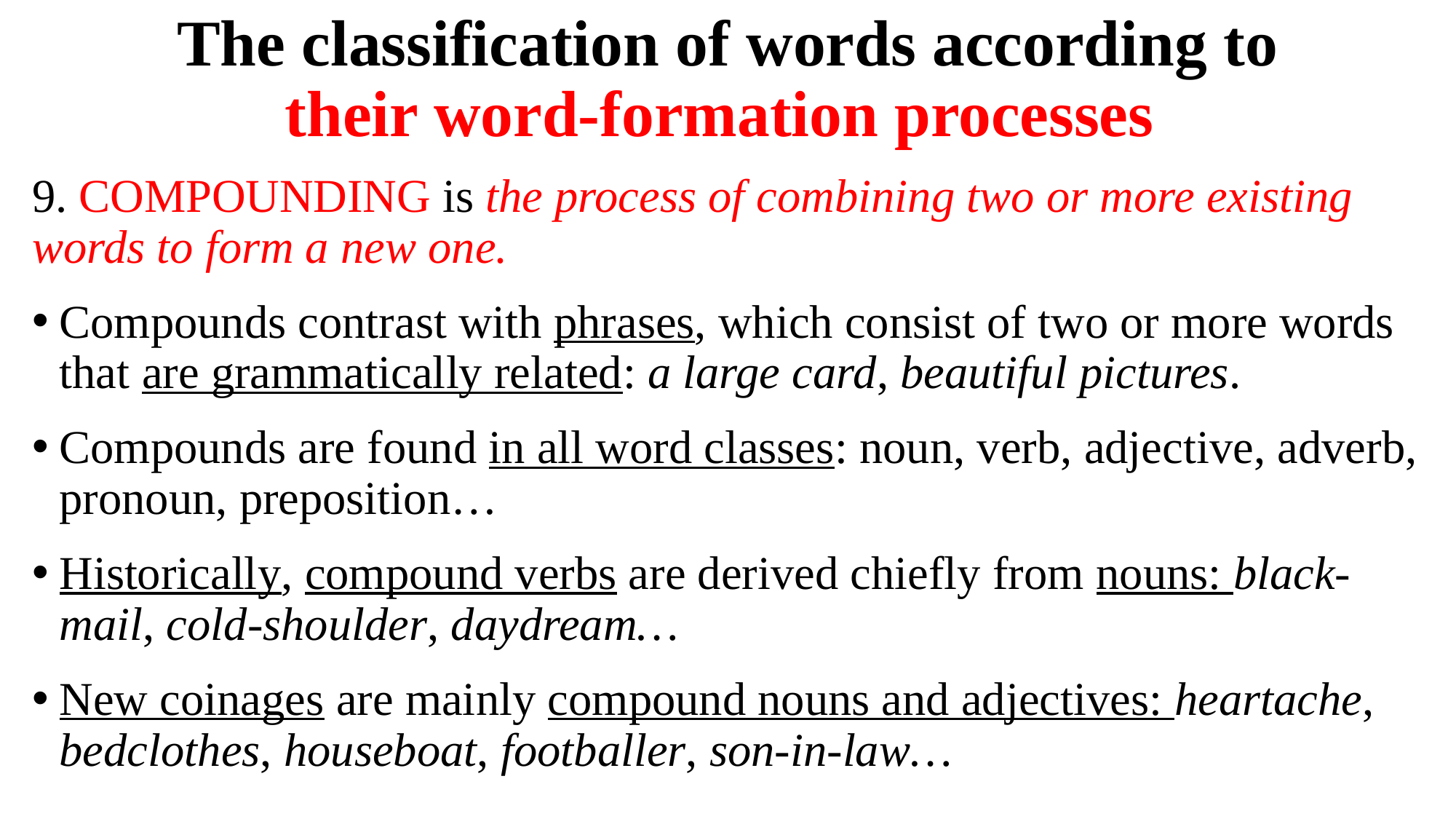

# The classification of words according to their word-formation processes
9. COMPOUNDING is the process of combining two or more existing words to form a new one.
Compounds contrast with phrases, which consist of two or more words that are grammatically related: a large card, beautiful pictures.
Compounds are found in all word classes: noun, verb, adjective, adverb, pronoun, preposition…
Historically, compound verbs are derived chiefly from nouns: black-mail, cold-shoulder, daydream…
New coinages are mainly compound nouns and adjectives: heartache, bedclothes, houseboat, footballer, son-in-law…
.